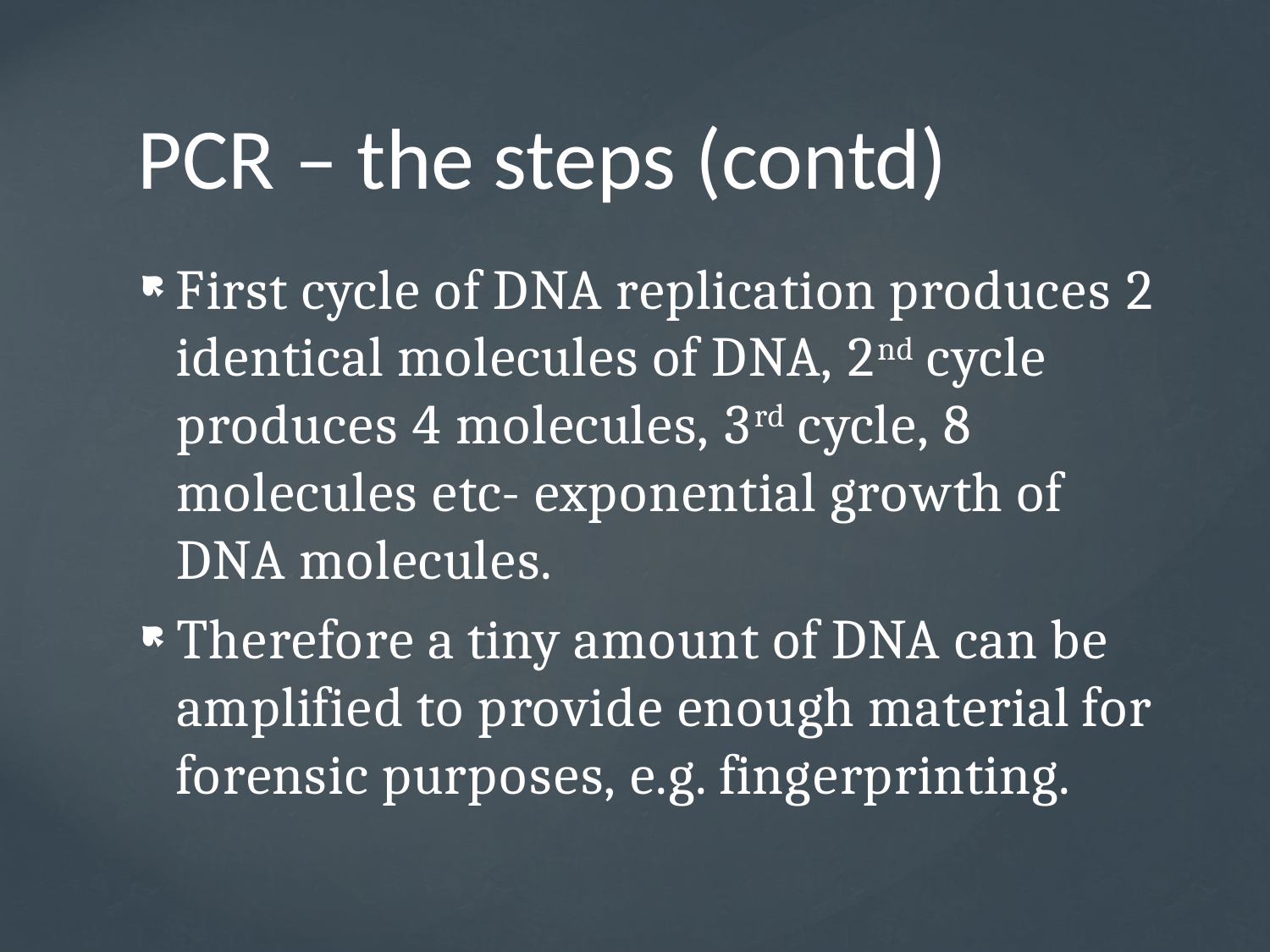

# PCR – the steps (contd)
First cycle of DNA replication produces 2 identical molecules of DNA, 2nd cycle produces 4 molecules, 3rd cycle, 8 molecules etc- exponential growth of DNA molecules.
Therefore a tiny amount of DNA can be amplified to provide enough material for forensic purposes, e.g. fingerprinting.